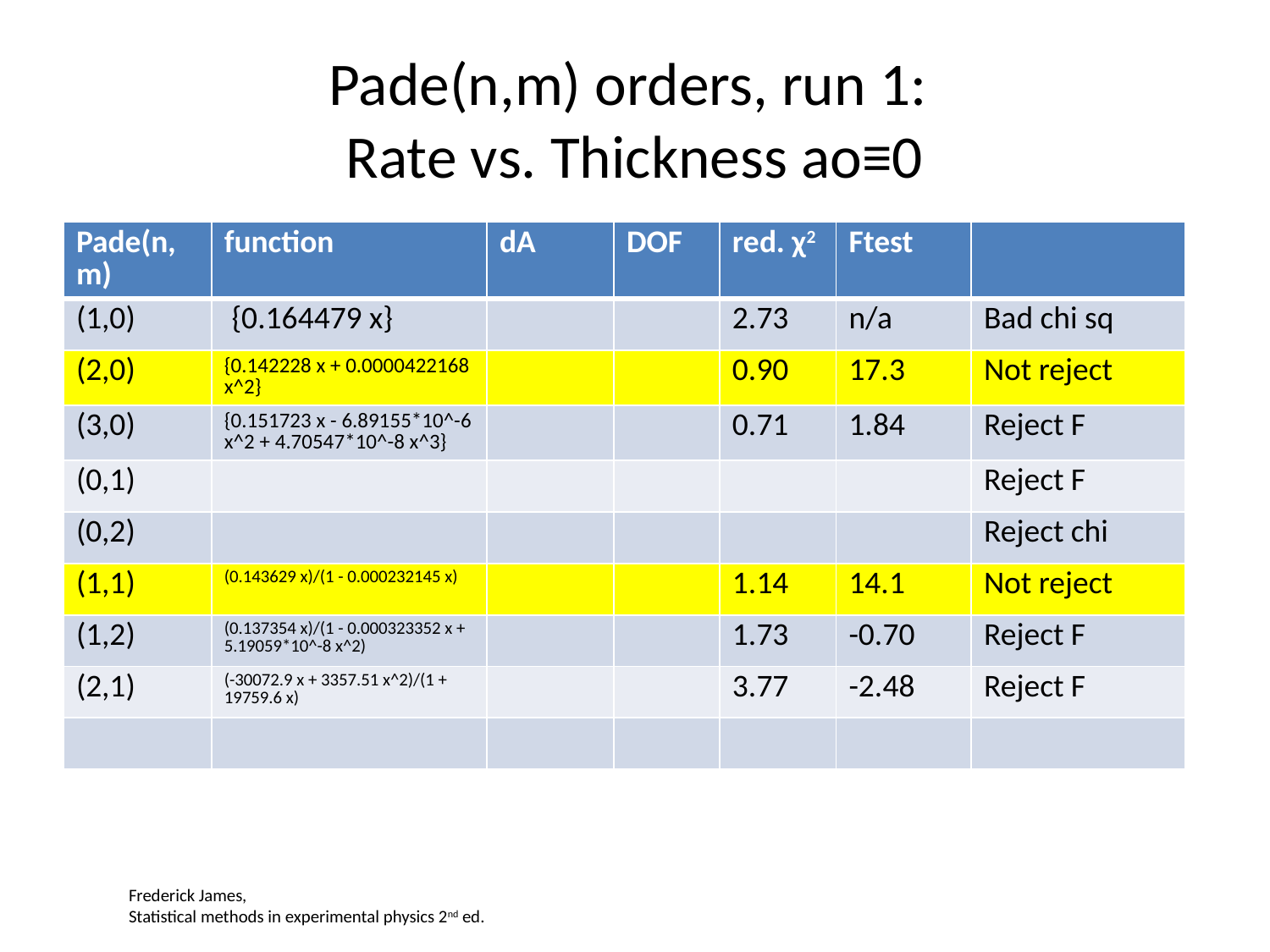

# Pade(n,m) orders, run 1: Rate vs. Thickness ao≡0
| Pade(n,m) | function | dA | DOF | red. χ2 | Ftest |  |
| --- | --- | --- | --- | --- | --- | --- |
| (1,0) | {0.164479 x} |  |  | 2.73 | n/a | Bad chi sq |
| (2,0) | {0.142228 x + 0.0000422168 x^2} |  |  | 0.90 | 17.3 | Not reject |
| (3,0) | {0.151723 x - 6.89155\*10^-6 x^2 + 4.70547\*10^-8 x^3} |  |  | 0.71 | 1.84 | Reject F |
| (0,1) |  |  |  |  |  | Reject F |
| (0,2) |  |  |  |  |  | Reject chi |
| (1,1) | (0.143629 x)/(1 - 0.000232145 x) |  |  | 1.14 | 14.1 | Not reject |
| (1,2) | (0.137354 x)/(1 - 0.000323352 x + 5.19059\*10^-8 x^2) |  |  | 1.73 | -0.70 | Reject F |
| (2,1) | (-30072.9 x + 3357.51 x^2)/(1 + 19759.6 x) |  |  | 3.77 | -2.48 | Reject F |
|  |  |  |  |  |  |  |
Frederick James,
Statistical methods in experimental physics 2nd ed.